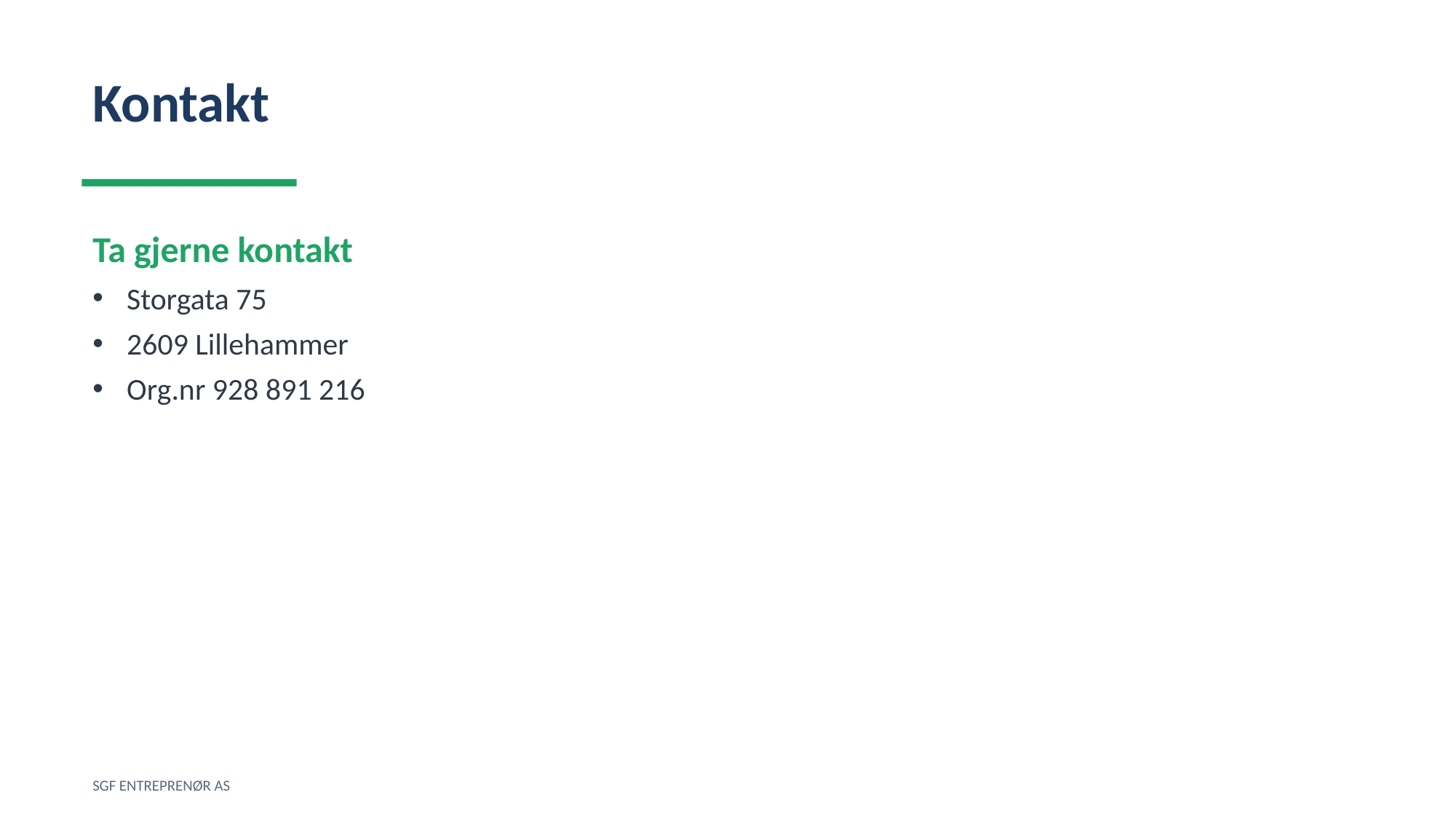

Kontakt

Ta gjerne kontakt
Storgata 75
2609 Lillehammer
Org.nr 928 891 216
SGF ENTREPRENØR AS